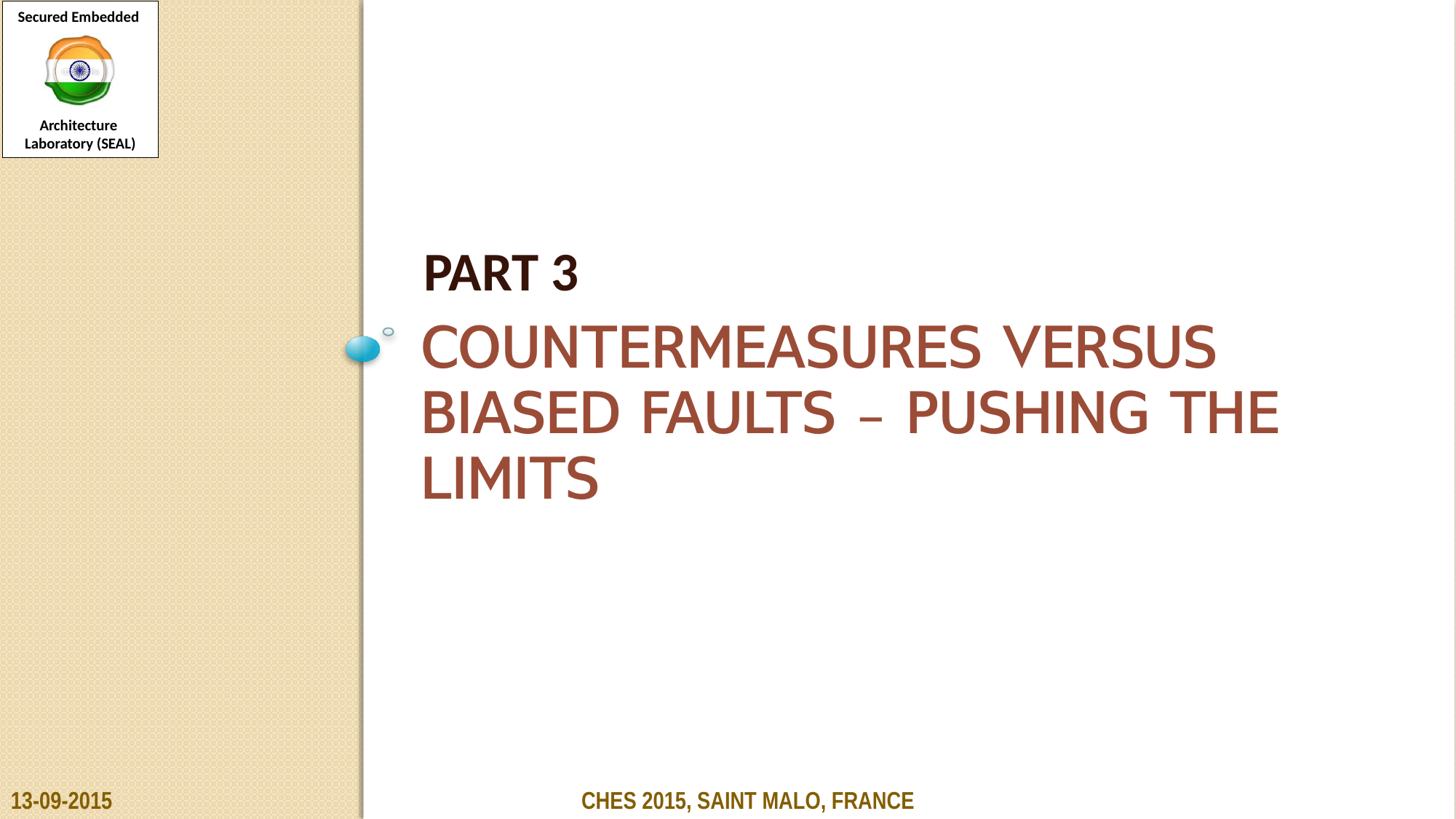

PART 3
# Countermeasures versus Biased Faults – Pushing the Limits